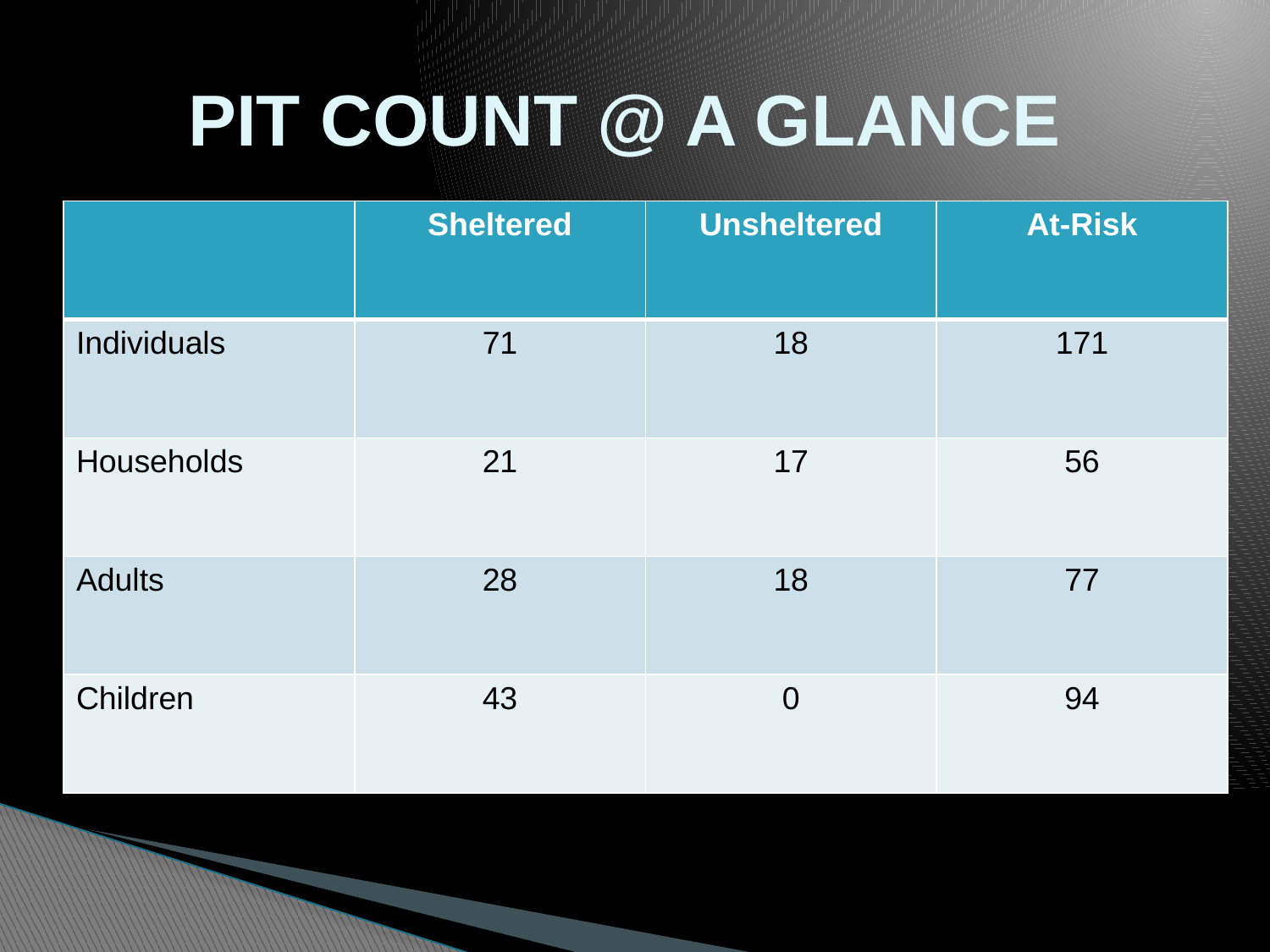

# PIT COUNT @ A GLANCE
|  | Sheltered | Unsheltered | At-Risk |
| --- | --- | --- | --- |
| Individuals | 71 | 18 | 171 |
| Households | 21 | 17 | 56 |
| Adults | 28 | 18 | 77 |
| Children | 43 | 0 | 94 |